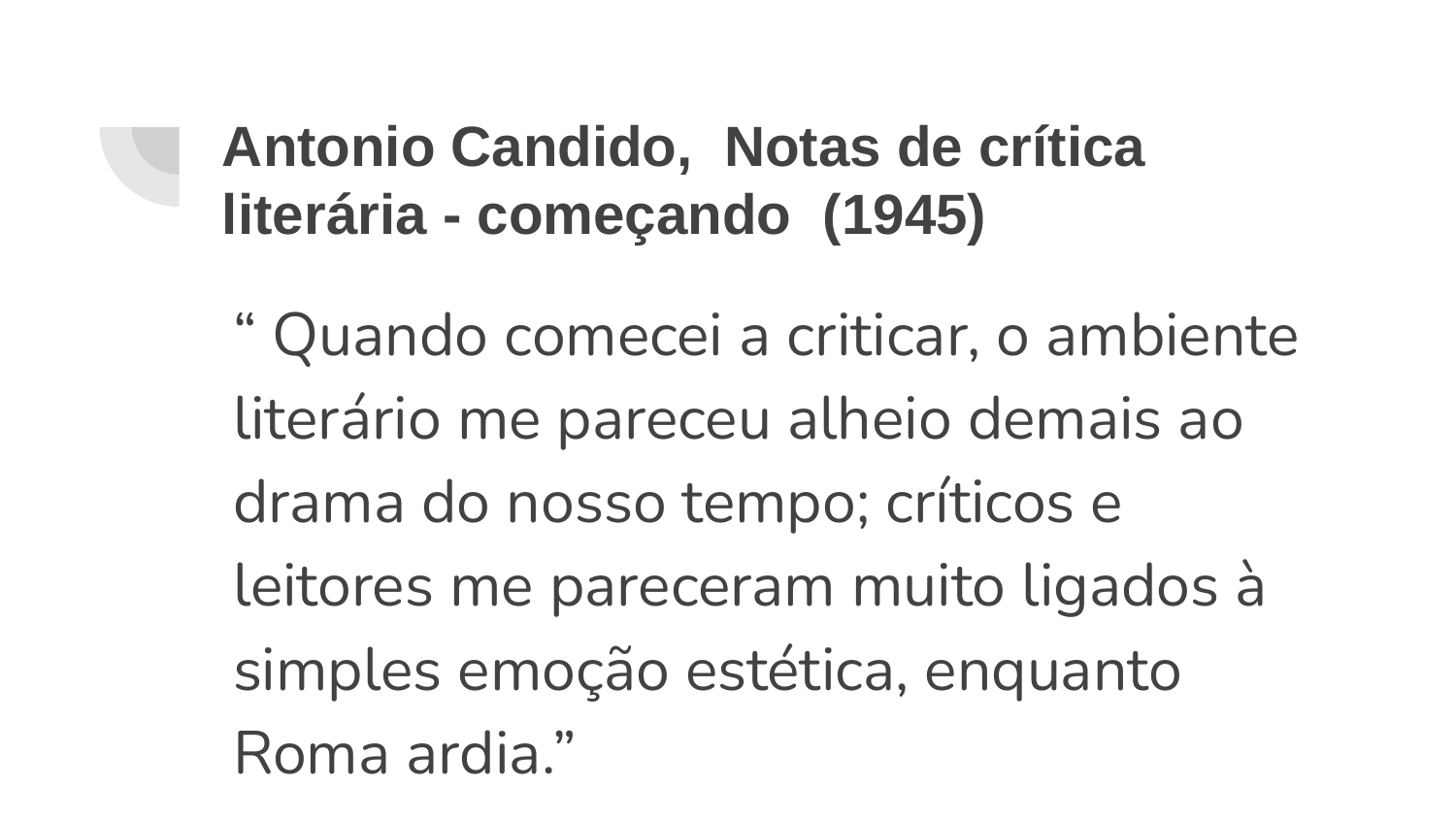

# Antonio Candido,  Notas de crítica literária - começando  (1945)
“ Quando comecei a criticar, o ambiente literário me pareceu alheio demais ao drama do nosso tempo; críticos e leitores me pareceram muito ligados à simples emoção estética, enquanto Roma ardia.”